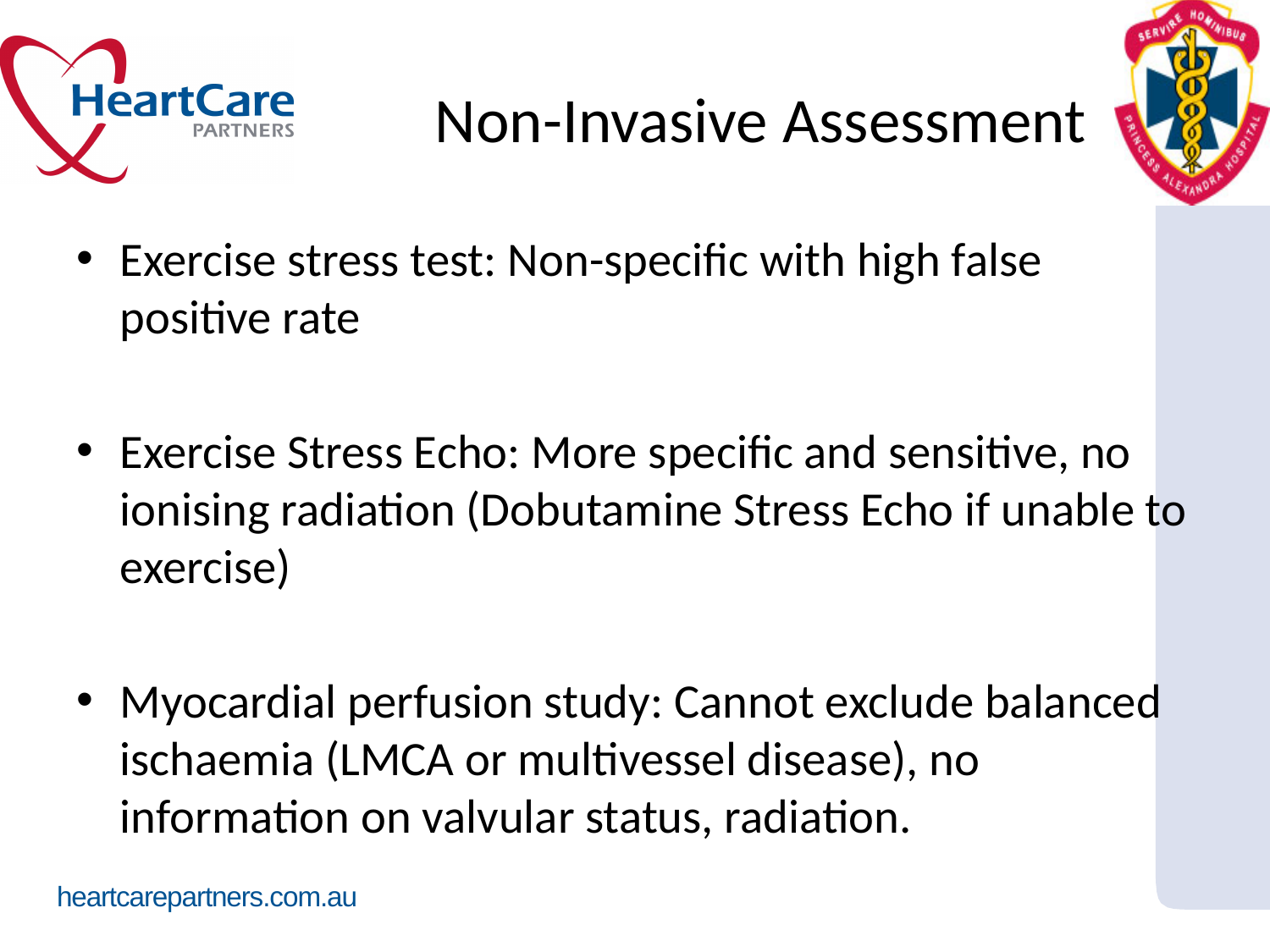

# Non-Invasive Assessment
Exercise stress test: Non-specific with high false positive rate

Exercise Stress Echo: More specific and sensitive, no ionising radiation (Dobutamine Stress Echo if unable to exercise)

Myocardial perfusion study: Cannot exclude balanced ischaemia (LMCA or multivessel disease), no information on valvular status, radiation.